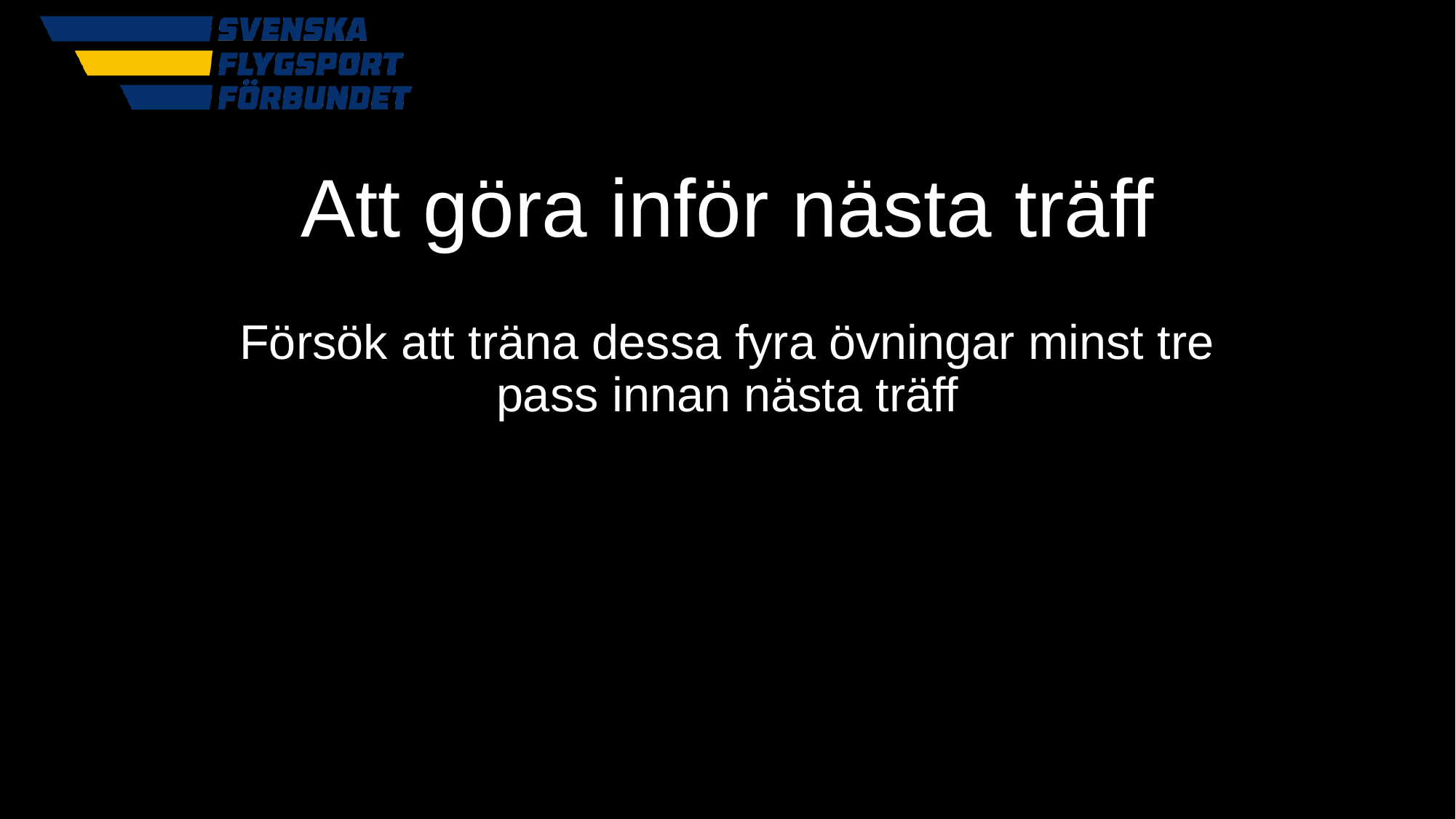

# Att göra inför nästa träff
Försök att träna dessa fyra övningar minst tre pass innan nästa träff